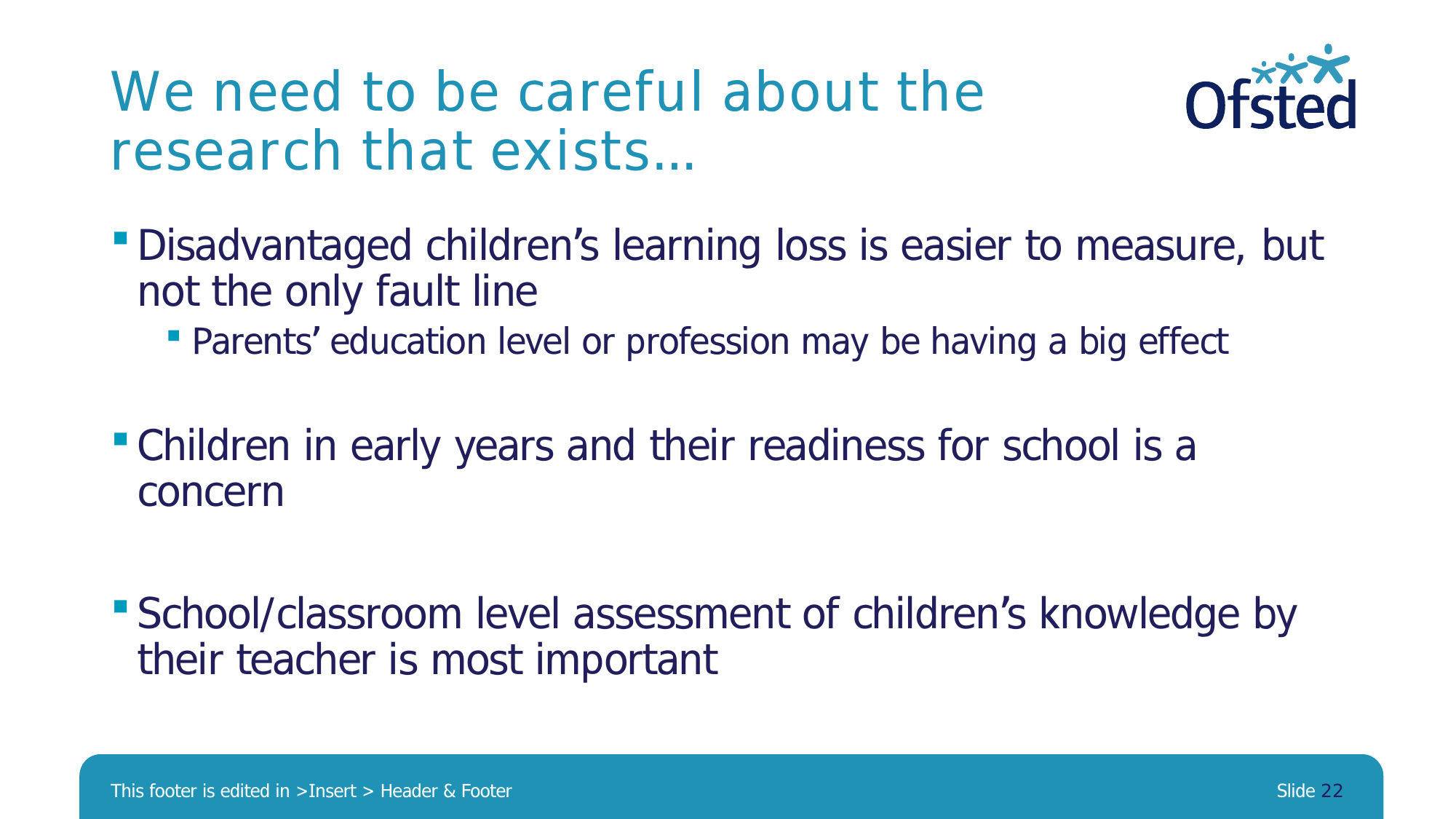

# We need to be careful about the research that exists…
Disadvantaged children’s learning loss is easier to measure, but not the only fault line
Parents’ education level or profession may be having a big effect

Children in early years and their readiness for school is a concern

School/classroom level assessment of children’s knowledge by their teacher is most important

This footer is edited in >Insert > Header & Footer
Slide 22